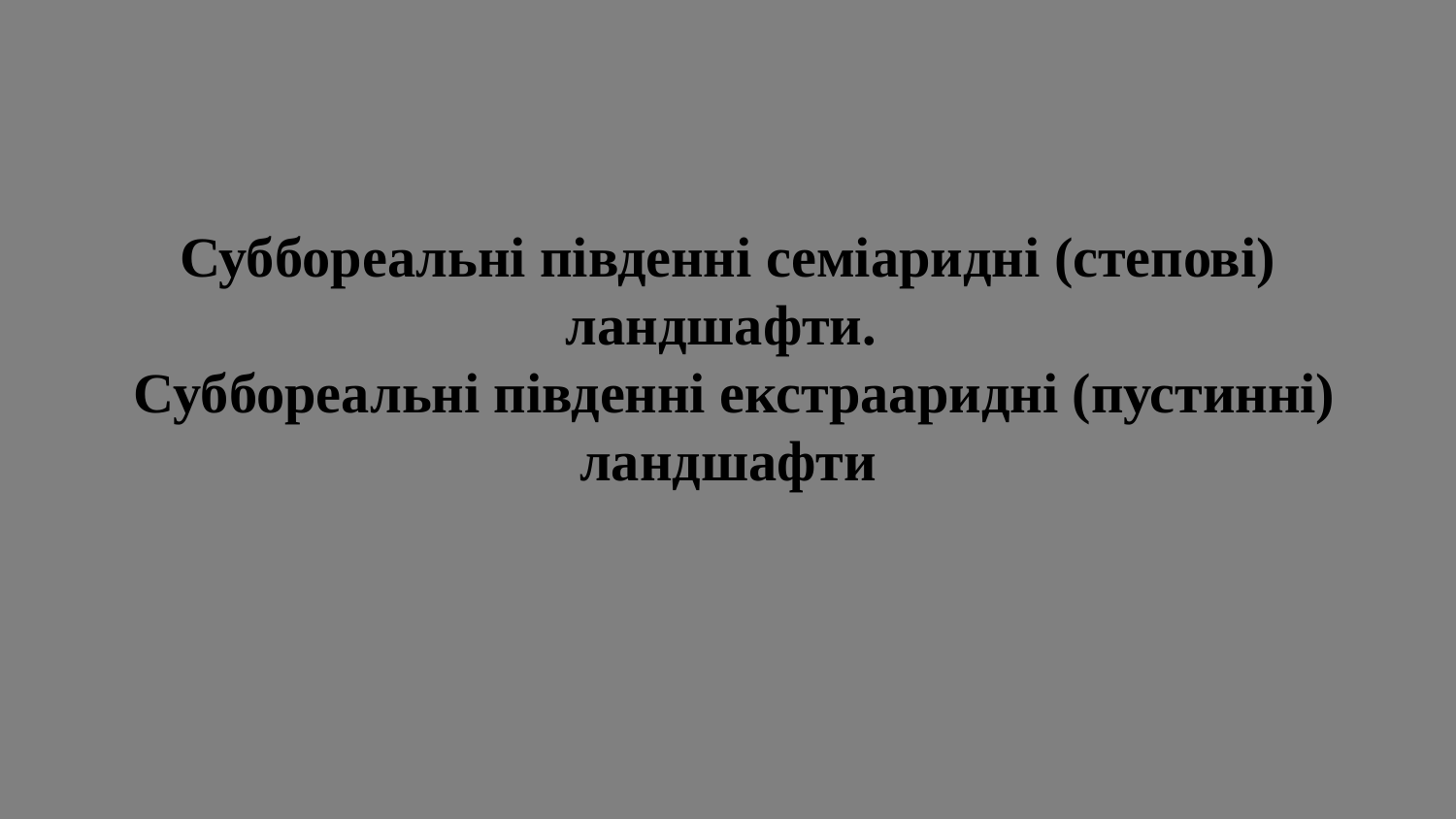

# Суббореальні південні семіаридні (степові) ландшафти. Суббореальні південні екстрааридні (пустинні) ландшафти